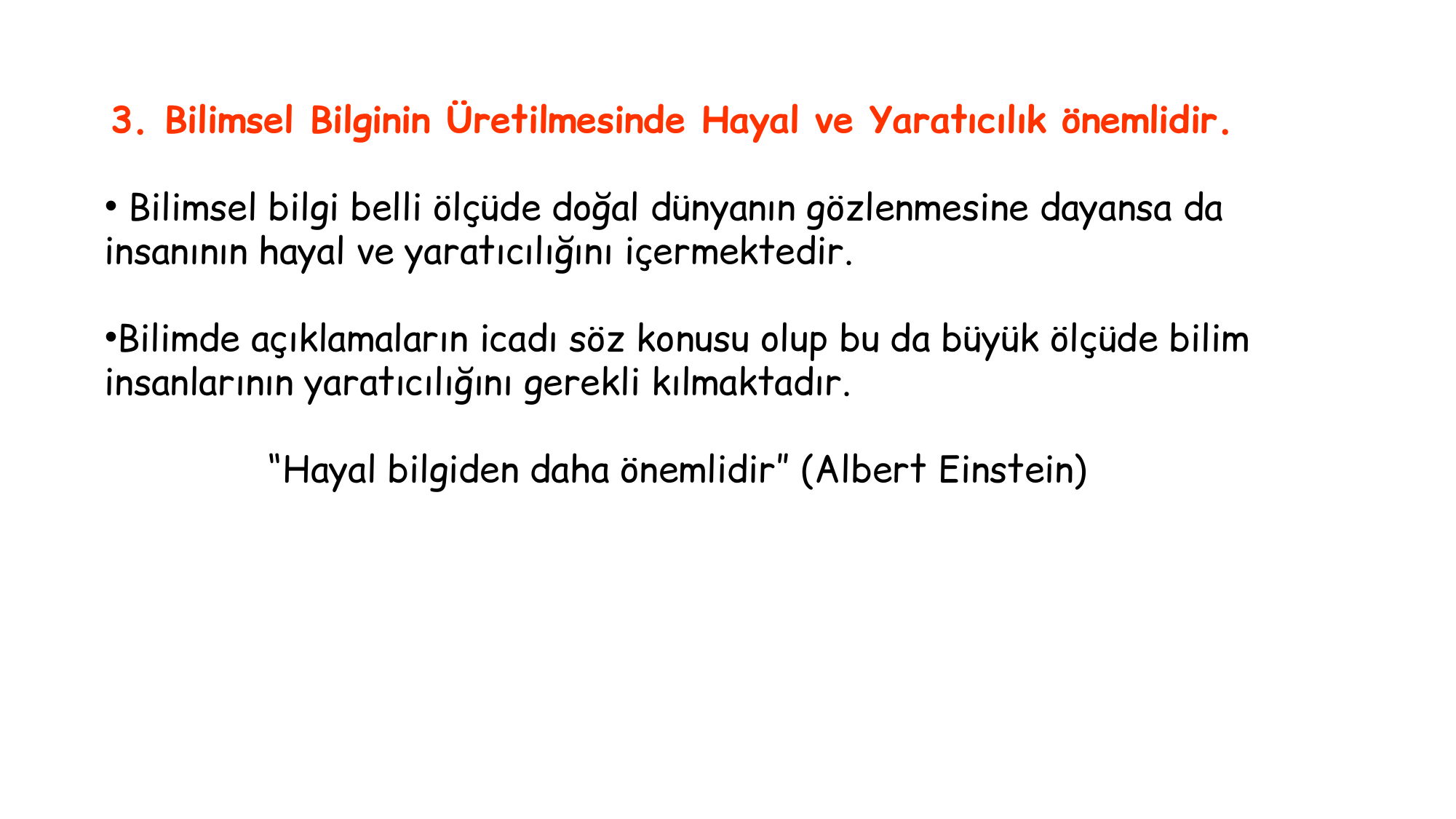

3. Bilimsel Bilginin Üretilmesinde Hayal ve Yaratıcılık önemlidir.

 Bilimsel bilgi belli ölçüde doğal dünyanın gözlenmesine dayansa da insanının hayal ve yaratıcılığını içermektedir.

Bilimde açıklamaların icadı söz konusu olup bu da büyük ölçüde bilim insanlarının yaratıcılığını gerekli kılmaktadır.

               “Hayal bilgiden daha önemlidir” (Albert Einstein)